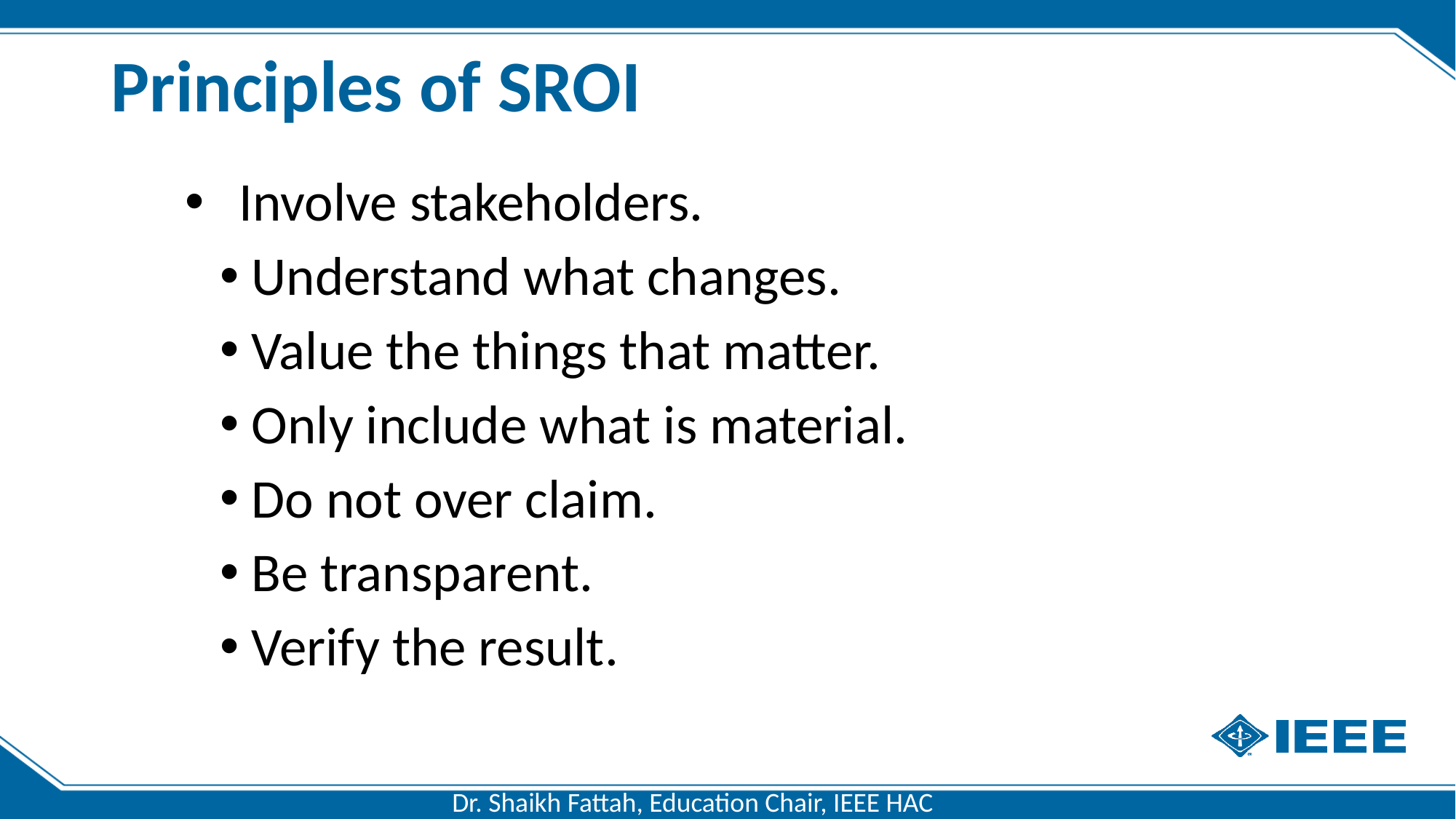

# Principles of SROI
 Involve stakeholders.
 Understand what changes.
 Value the things that matter.
 Only include what is material.
 Do not over claim.
 Be transparent.
 Verify the result.

Dr. Shaikh Fattah, Education Chair, IEEE HAC